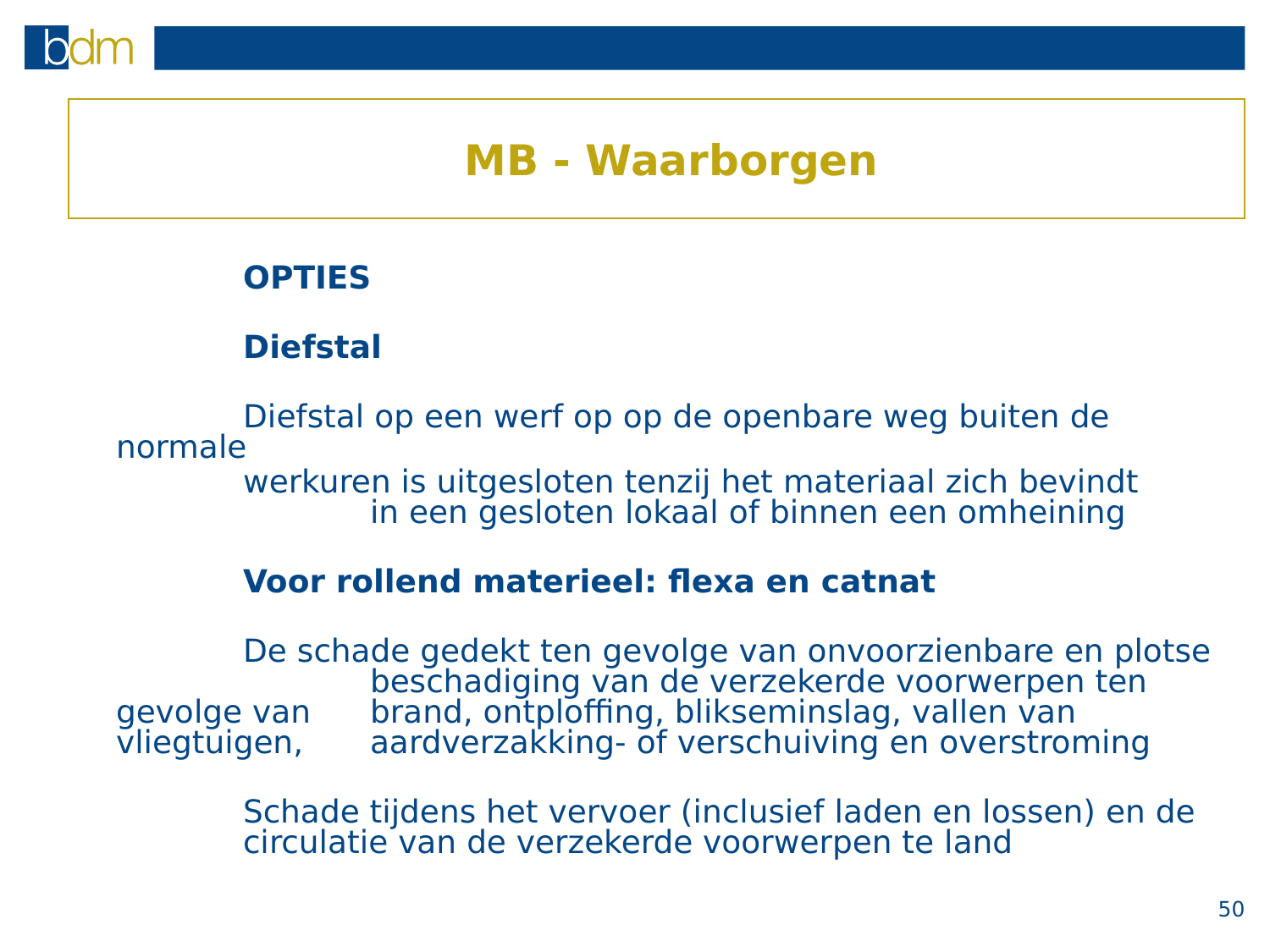

MB - Waarborgen

		OPTIES

		Diefstal

		Diefstal op een werf op op de openbare weg buiten de normale
		werkuren is uitgesloten tenzij het materiaal zich bevindt  	   	in een gesloten lokaal of binnen een omheining

		Voor rollend materieel: flexa en catnat

		De schade gedekt ten gevolge van onvoorzienbare en plotse 		beschadiging van de verzekerde voorwerpen ten gevolge van 	brand, ontploffing, blikseminslag, vallen van vliegtuigen, 	aardverzakking- of verschuiving en overstroming

		Schade tijdens het vervoer (inclusief laden en lossen) en de 	circulatie van de verzekerde voorwerpen te land

50